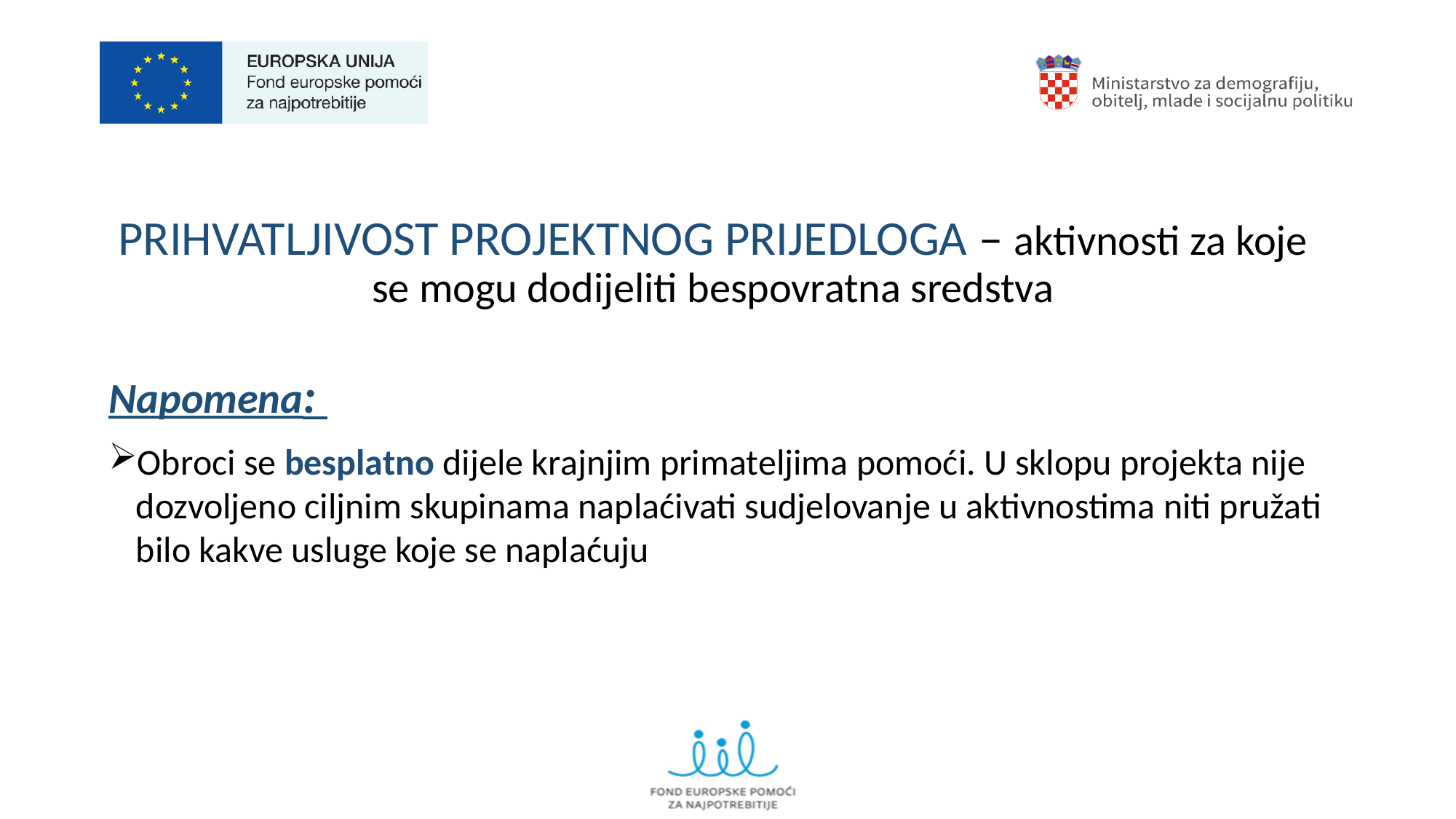

PRIHVATLJIVOST PROJEKTNOG PRIJEDLOGA – aktivnosti za koje se mogu dodijeliti bespovratna sredstva
Napomena:
Obroci se besplatno dijele krajnjim primateljima pomoći. U sklopu projekta nije dozvoljeno ciljnim skupinama naplaćivati sudjelovanje u aktivnostima niti pružati bilo kakve usluge koje se naplaćuju